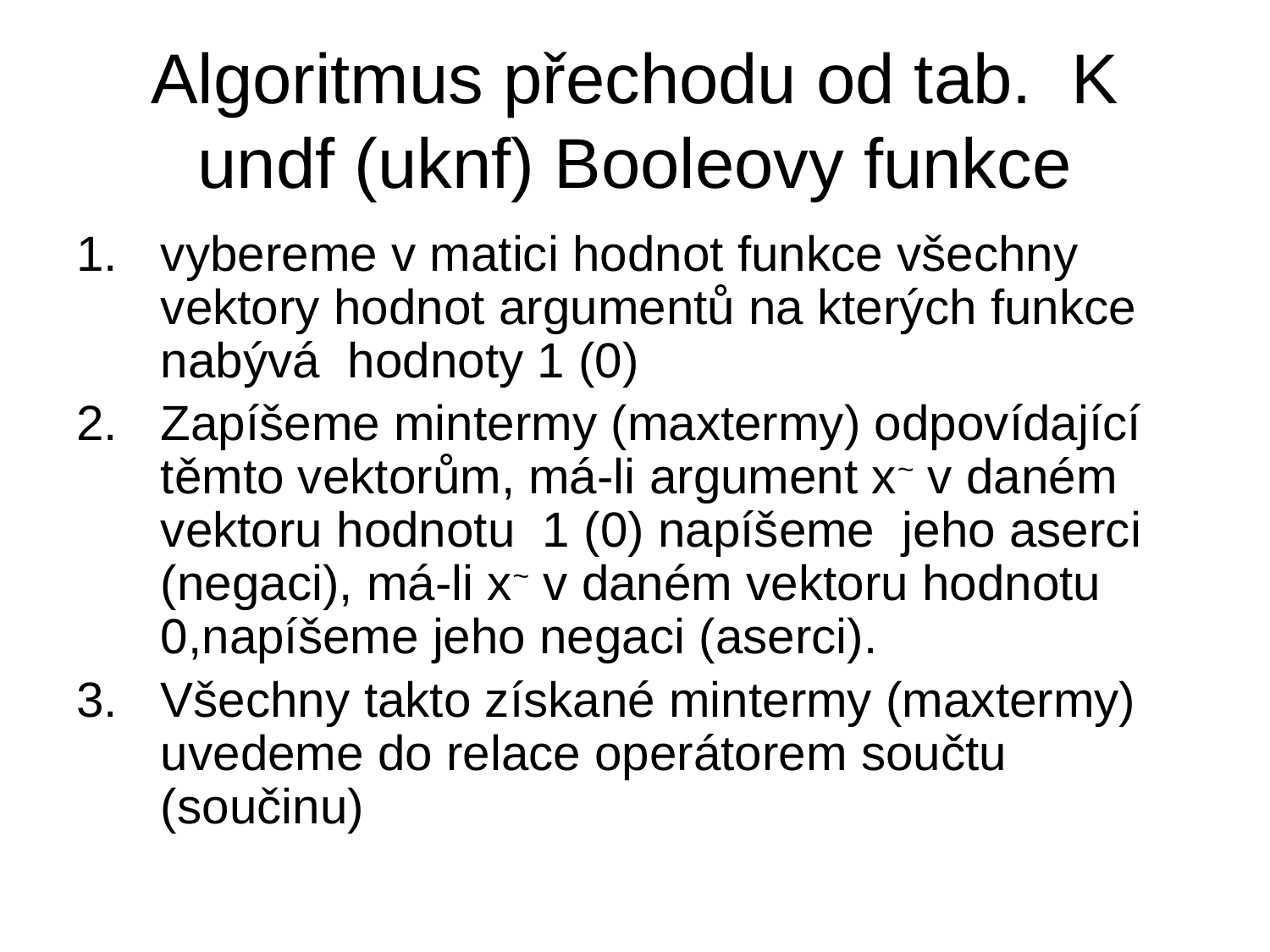

# Algoritmus přechodu od tab.  K undf (uknf) Booleovy funkce
vybereme v matici hodnot funkce všechny vektory hodnot argumentů na kterých funkce nabývá  hodnoty 1 (0)
Zapíšeme mintermy (maxtermy) odpovídající těmto vektorům, má-li argument x~ v daném vektoru hodnotu  1 (0) napíšeme  jeho aserci (negaci), má-li x~ v daném vektoru hodnotu  0,napíšeme jeho negaci (aserci).
Všechny takto získané mintermy (maxtermy) uvedeme do relace operátorem součtu (součinu)